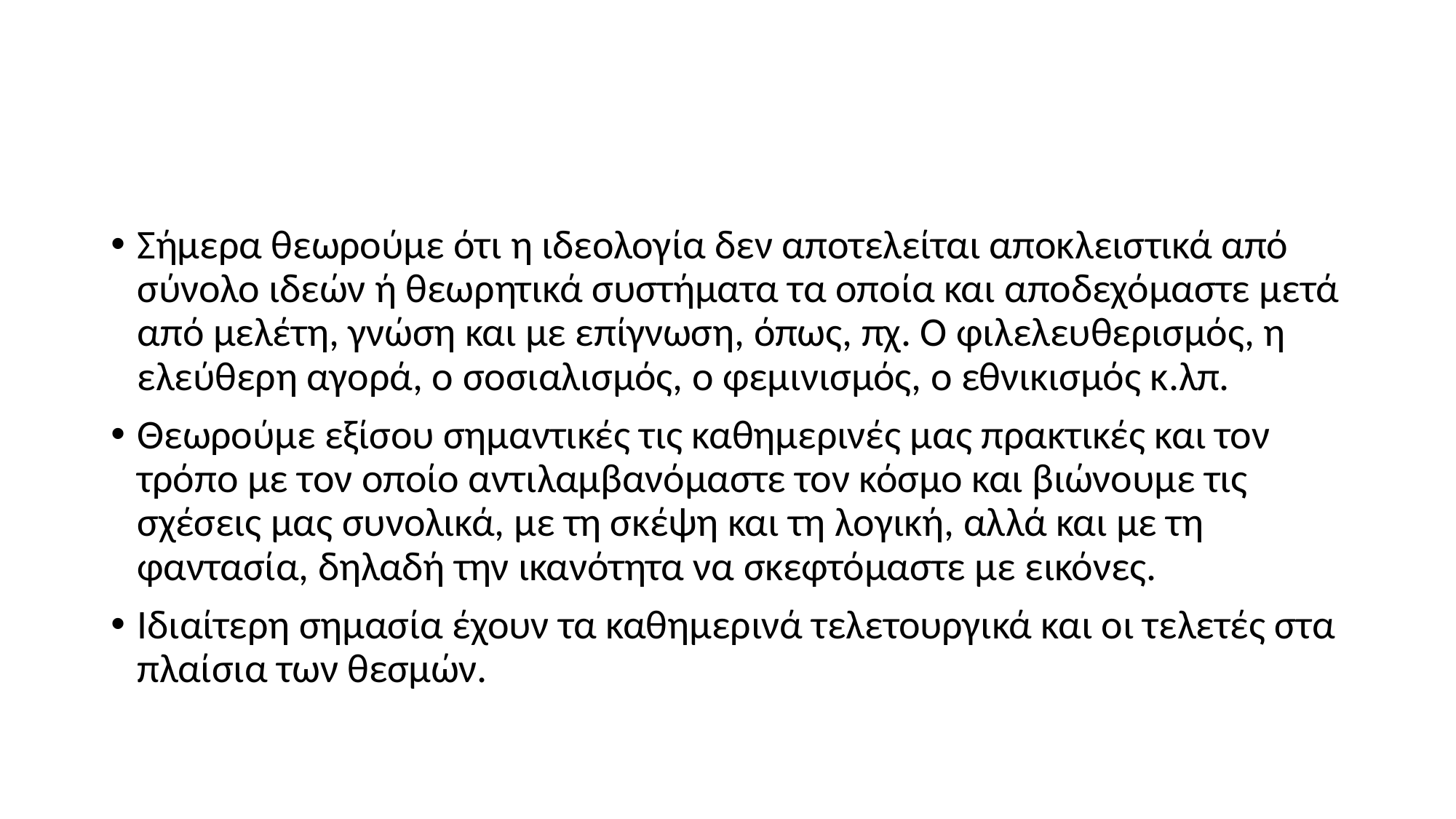

#
Σήμερα θεωρούμε ότι η ιδεολογία δεν αποτελείται αποκλειστικά από σύνολο ιδεών ή θεωρητικά συστήματα τα οποία και αποδεχόμαστε μετά από μελέτη, γνώση και με επίγνωση, όπως, πχ. Ο φιλελευθερισμός, η ελεύθερη αγορά, ο σοσιαλισμός, ο φεμινισμός, ο εθνικισμός κ.λπ.
Θεωρούμε εξίσου σημαντικές τις καθημερινές μας πρακτικές και τον τρόπο με τον οποίο αντιλαμβανόμαστε τον κόσμο και βιώνουμε τις σχέσεις μας συνολικά, με τη σκέψη και τη λογική, αλλά και με τη φαντασία, δηλαδή την ικανότητα να σκεφτόμαστε με εικόνες.
Ιδιαίτερη σημασία έχουν τα καθημερινά τελετουργικά και οι τελετές στα πλαίσια των θεσμών.